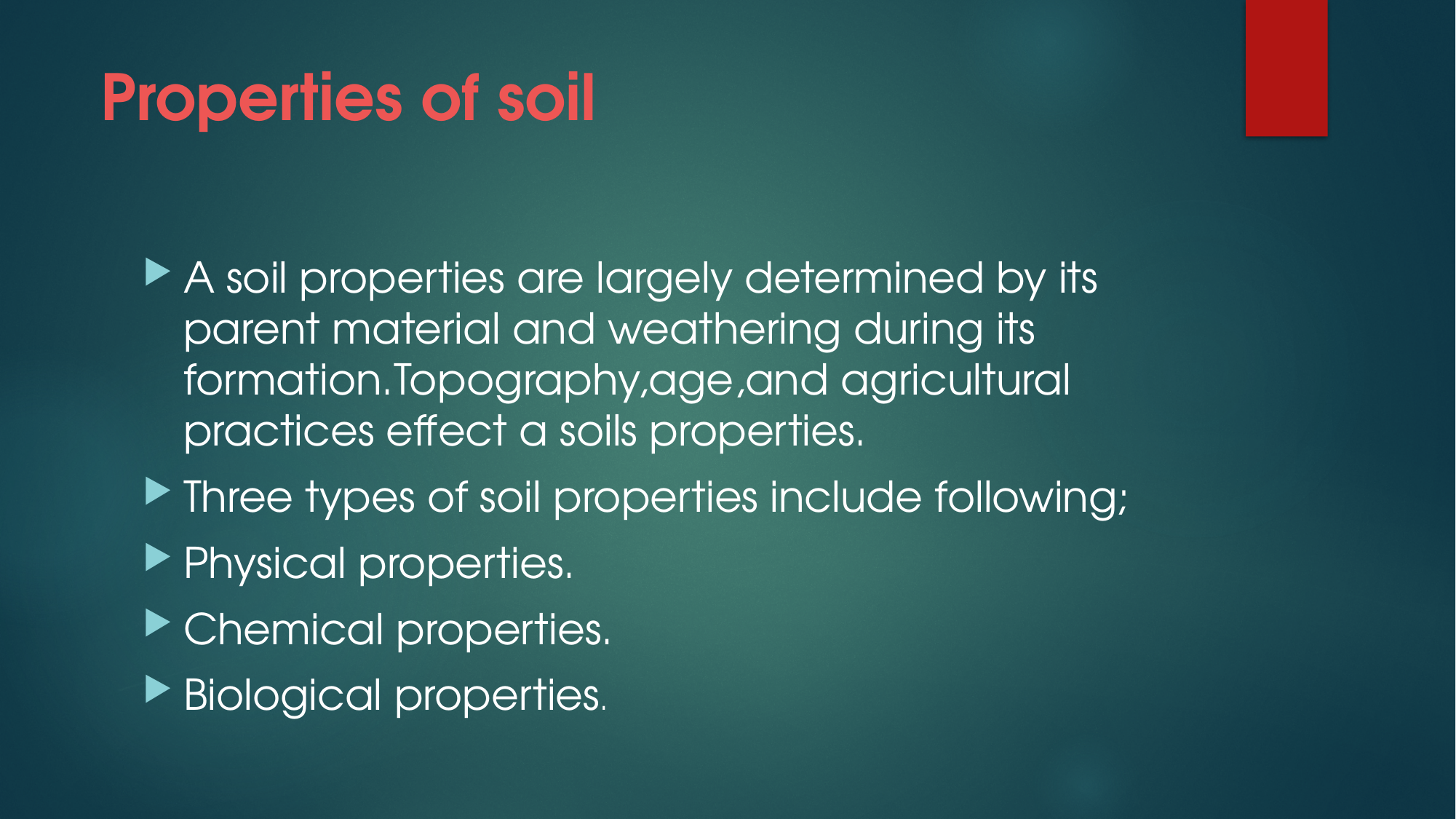

# Properties of soil
A soil properties are largely determined by its parent material and weathering during its formation.Topography,age,and agricultural practices effect a soils properties.
Three types of soil properties include following;
Physical properties.
Chemical properties.
Biological properties.